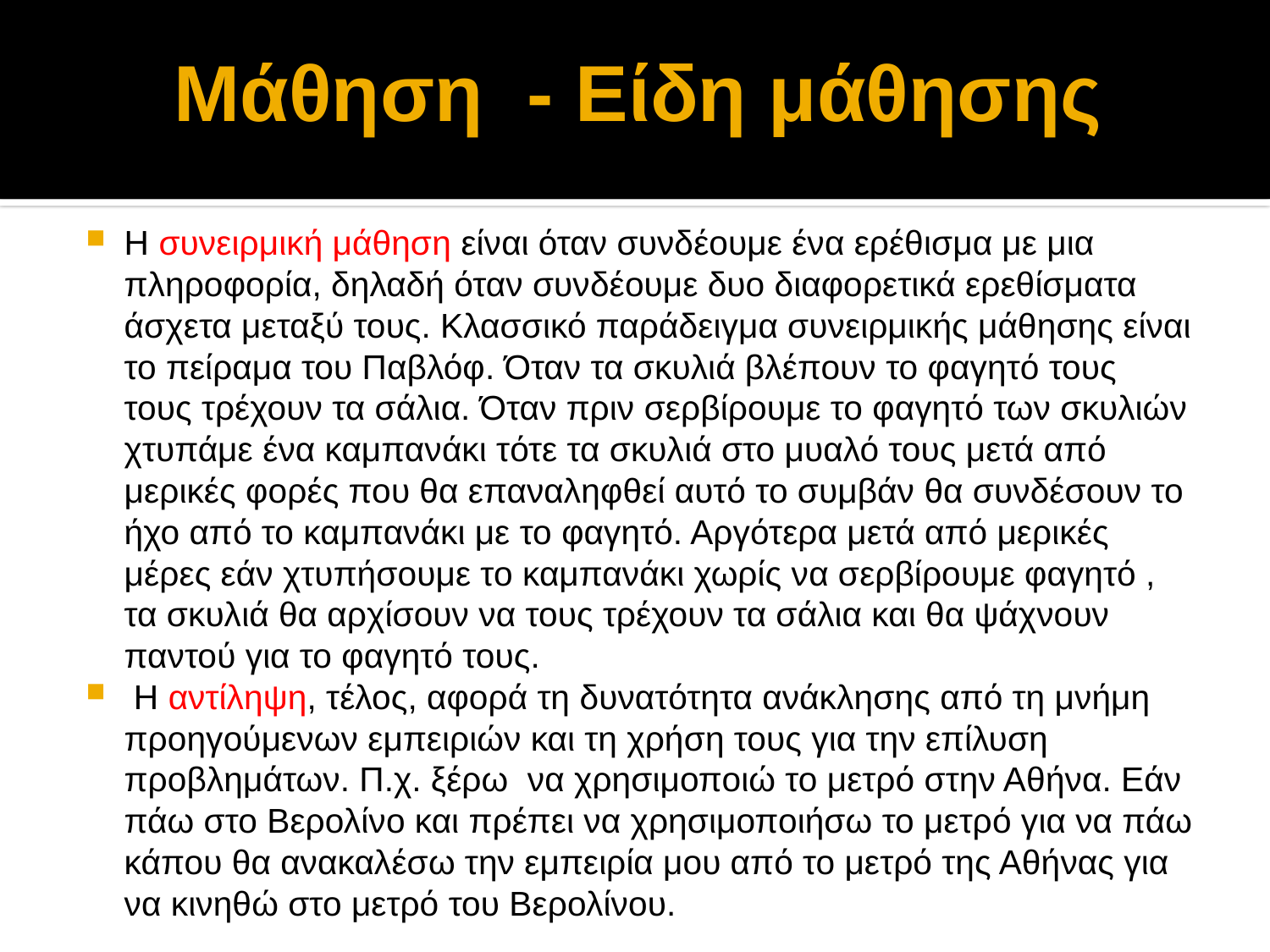

# Μάθηση  - Είδη μάθησης
Η συνειρμική μάθηση είναι όταν συνδέουμε ένα ερέθισμα με μια πληροφορία, δηλαδή όταν συνδέουμε δυο διαφορετικά ερεθίσματα άσχετα μεταξύ τους. Κλασσικό παράδειγμα συνειρμικής μάθησης είναι το πείραμα του Παβλόφ. Όταν τα σκυλιά βλέπουν το φαγητό τους τους τρέχουν τα σάλια. Όταν πριν σερβίρουμε το φαγητό των σκυλιών χτυπάμε ένα καμπανάκι τότε τα σκυλιά στο μυαλό τους μετά από μερικές φορές που θα επαναληφθεί αυτό το συμβάν θα συνδέσουν το ήχο από το καμπανάκι με το φαγητό. Αργότερα μετά από μερικές μέρες εάν χτυπήσουμε το καμπανάκι χωρίς να σερβίρουμε φαγητό , τα σκυλιά θα αρχίσουν να τους τρέχουν τα σάλια και θα ψάχνουν παντού για το φαγητό τους.
 Η αντίληψη, τέλος, αφορά τη δυνατότητα ανάκλησης από τη μνήμη προηγούμενων εμπειριών και τη χρήση τους για την επίλυση προβλημάτων. Π.χ. ξέρω  να χρησιμοποιώ το μετρό στην Αθήνα. Εάν πάω στο Βερολίνο και πρέπει να χρησιμοποιήσω το μετρό για να πάω κάπου θα ανακαλέσω την εμπειρία μου από το μετρό της Αθήνας για να κινηθώ στο μετρό του Βερολίνου.